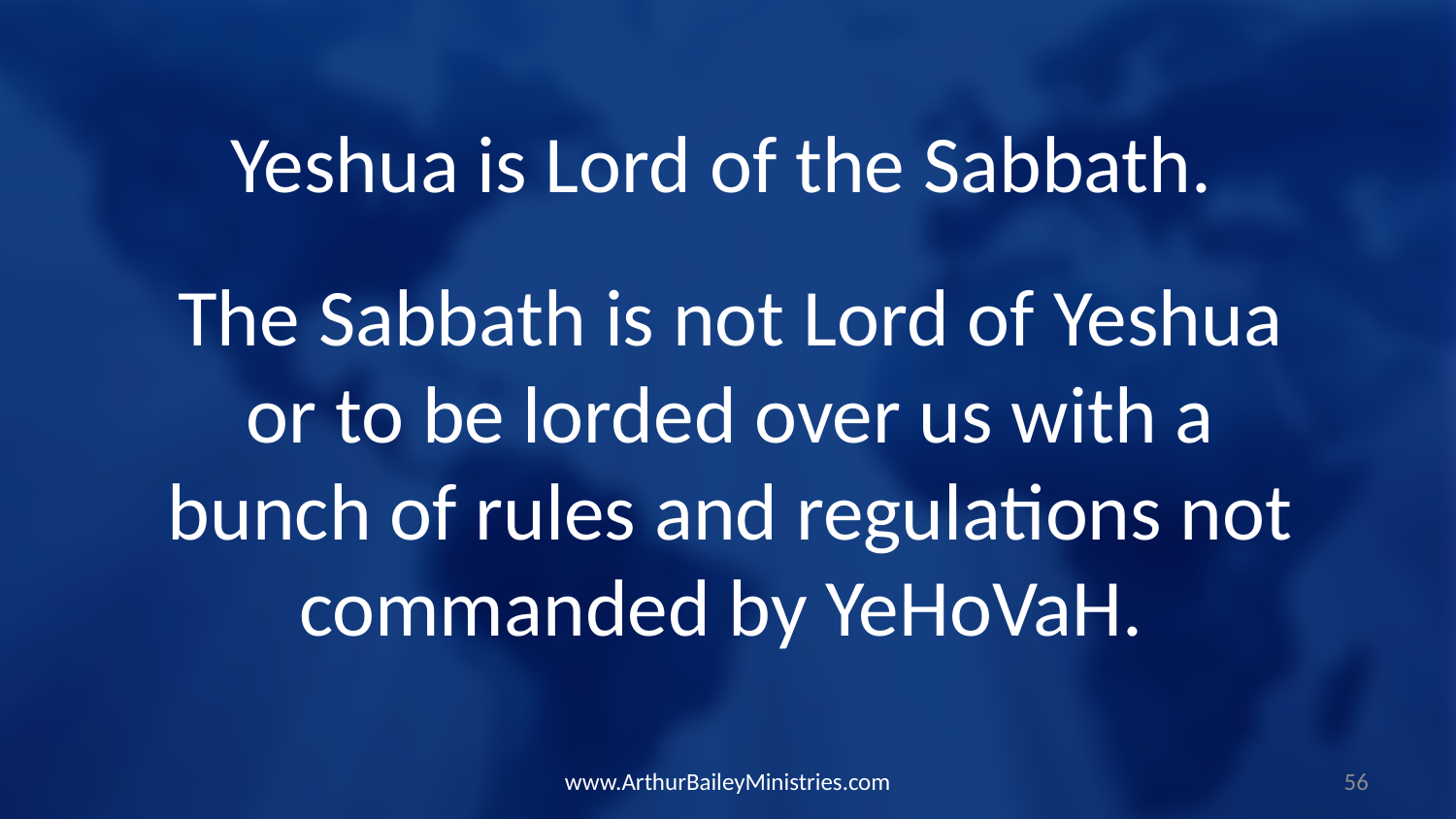

Yeshua is Lord of the Sabbath.

The Sabbath is not Lord of Yeshua or to be lorded over us with a bunch of rules and regulations not commanded by YeHoVaH.

www.ArthurBaileyMinistries.com
56